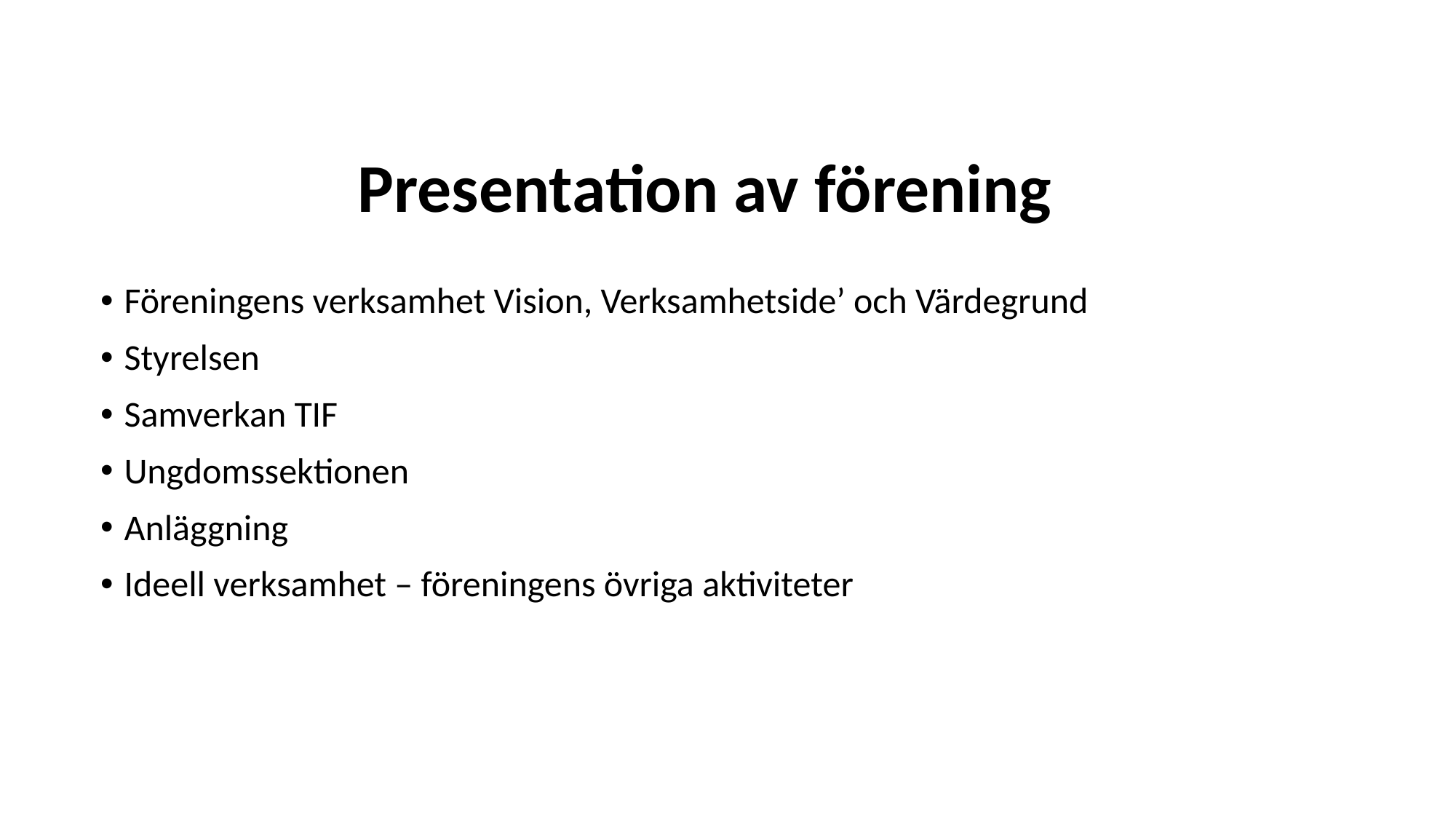

# Presentation av förening
Föreningens verksamhet Vision, Verksamhetside’ och Värdegrund
Styrelsen
Samverkan TIF
Ungdomssektionen
Anläggning
Ideell verksamhet – föreningens övriga aktiviteter